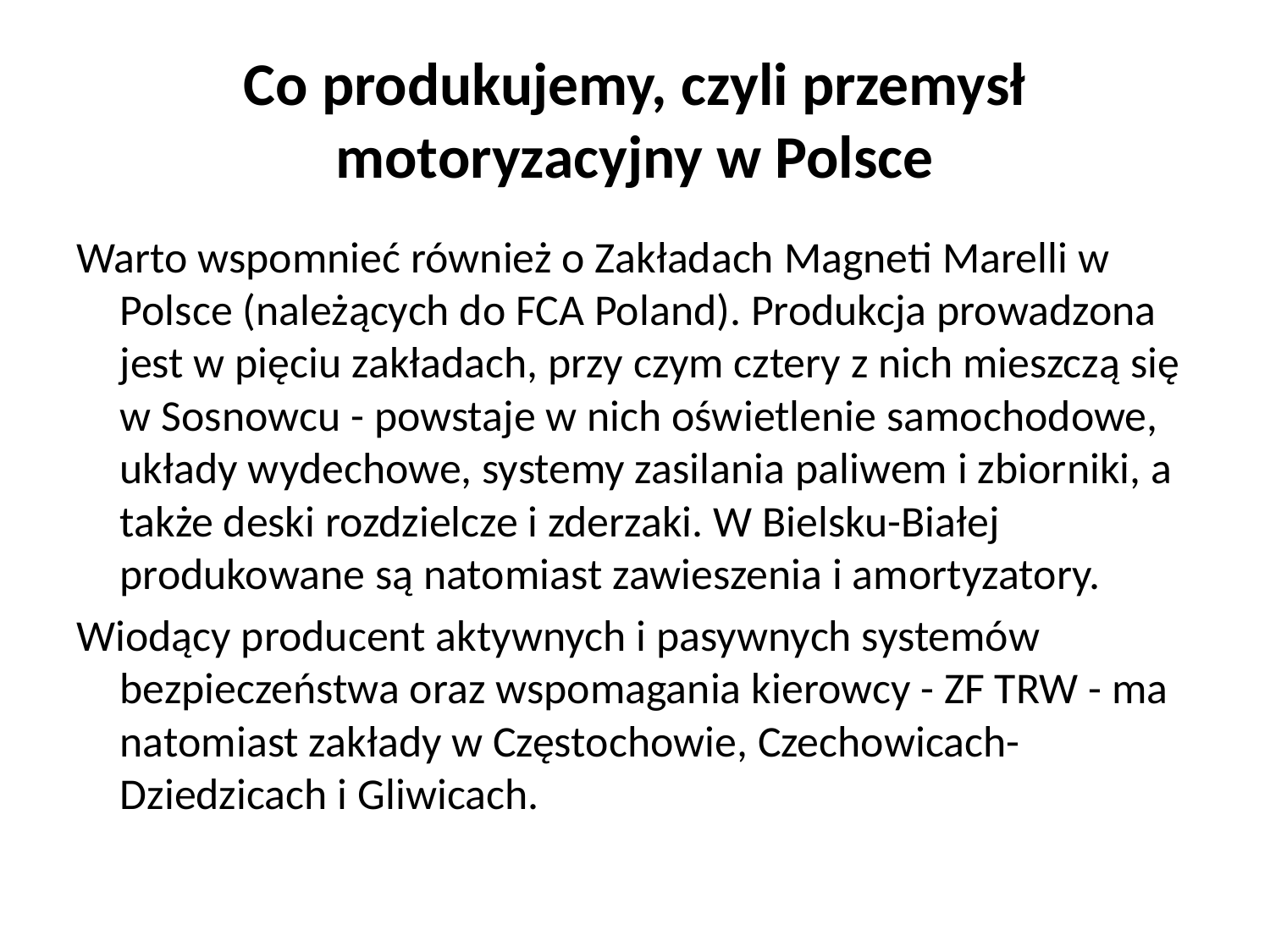

# Co produkujemy, czyli przemysł motoryzacyjny w Polsce
Warto wspomnieć również o Zakładach Magneti Marelli w Polsce (należących do FCA Poland). Produkcja prowadzona jest w pięciu zakładach, przy czym cztery z nich mieszczą się w Sosnowcu - powstaje w nich oświetlenie samochodowe, układy wydechowe, systemy zasilania paliwem i zbiorniki, a także deski rozdzielcze i zderzaki. W Bielsku-Białej produkowane są natomiast zawieszenia i amortyzatory.
Wiodący producent aktywnych i pasywnych systemów bezpieczeństwa oraz wspomagania kierowcy - ZF TRW - ma natomiast zakłady w Częstochowie, Czechowicach-Dziedzicach i Gliwicach.